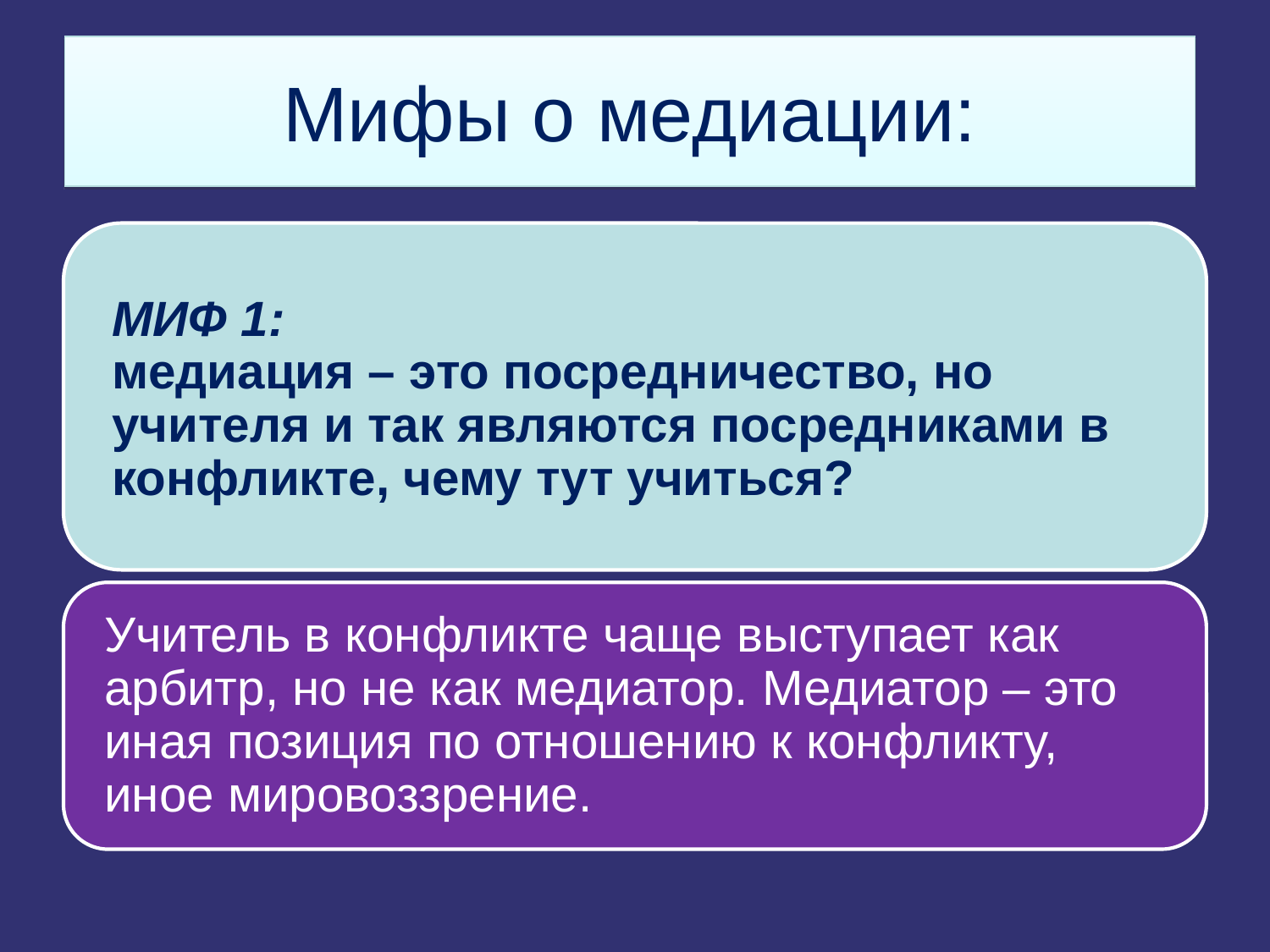

Мифы о медиации:
Миф 1:
медиация – это посредничество, но учителя и так являются посредниками в конфликте, чему тут учиться?
Учитель в конфликте чаще выступает как арбитр, но не как медиатор. Медиатор – это иная позиция по отношению к конфликту, иное мировоззрение.